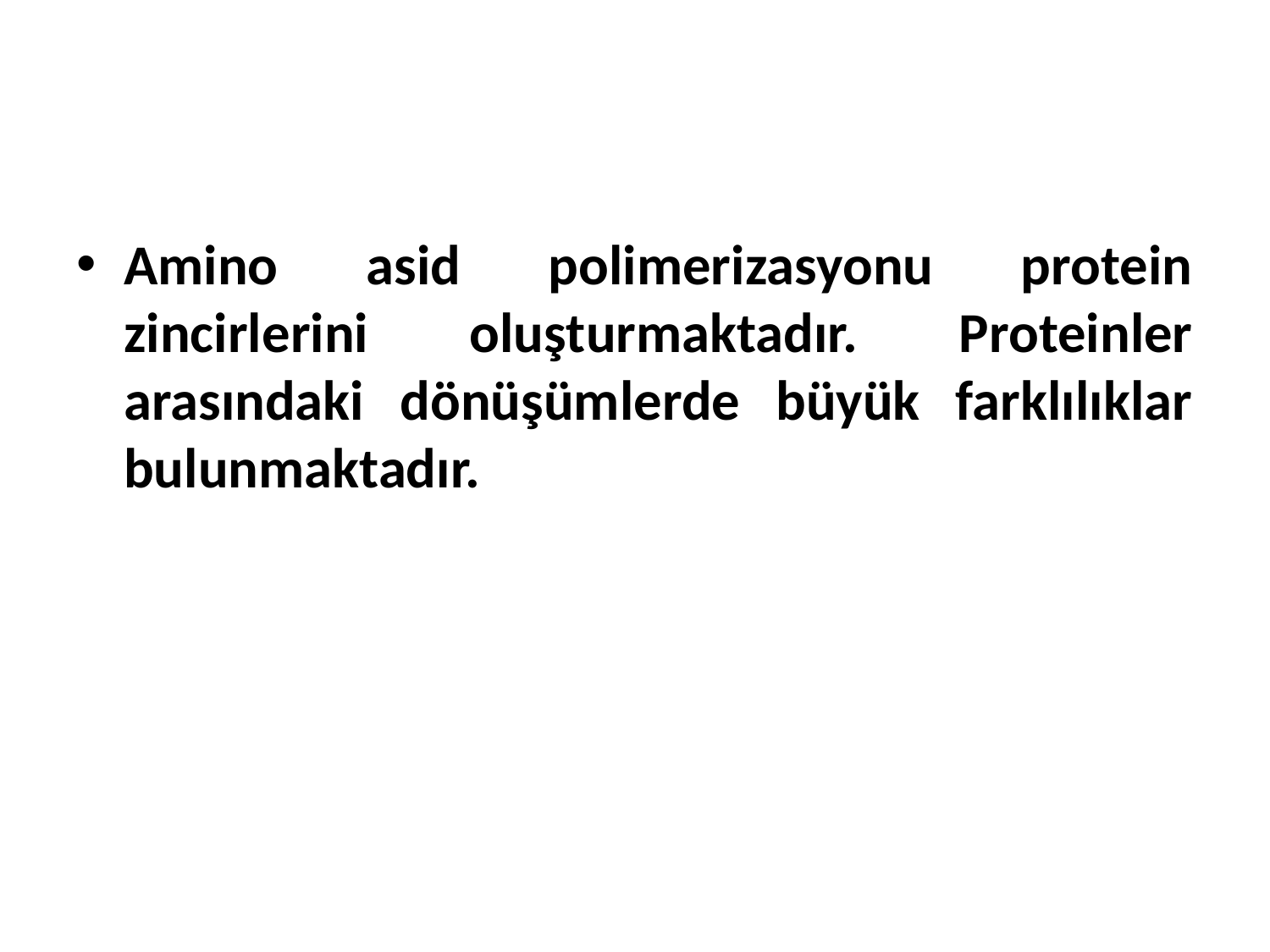

Amino asid polimerizasyonu protein zincirlerini oluşturmaktadır. Proteinler arasındaki dönüşümlerde büyük farklılıklar bulunmaktadır.